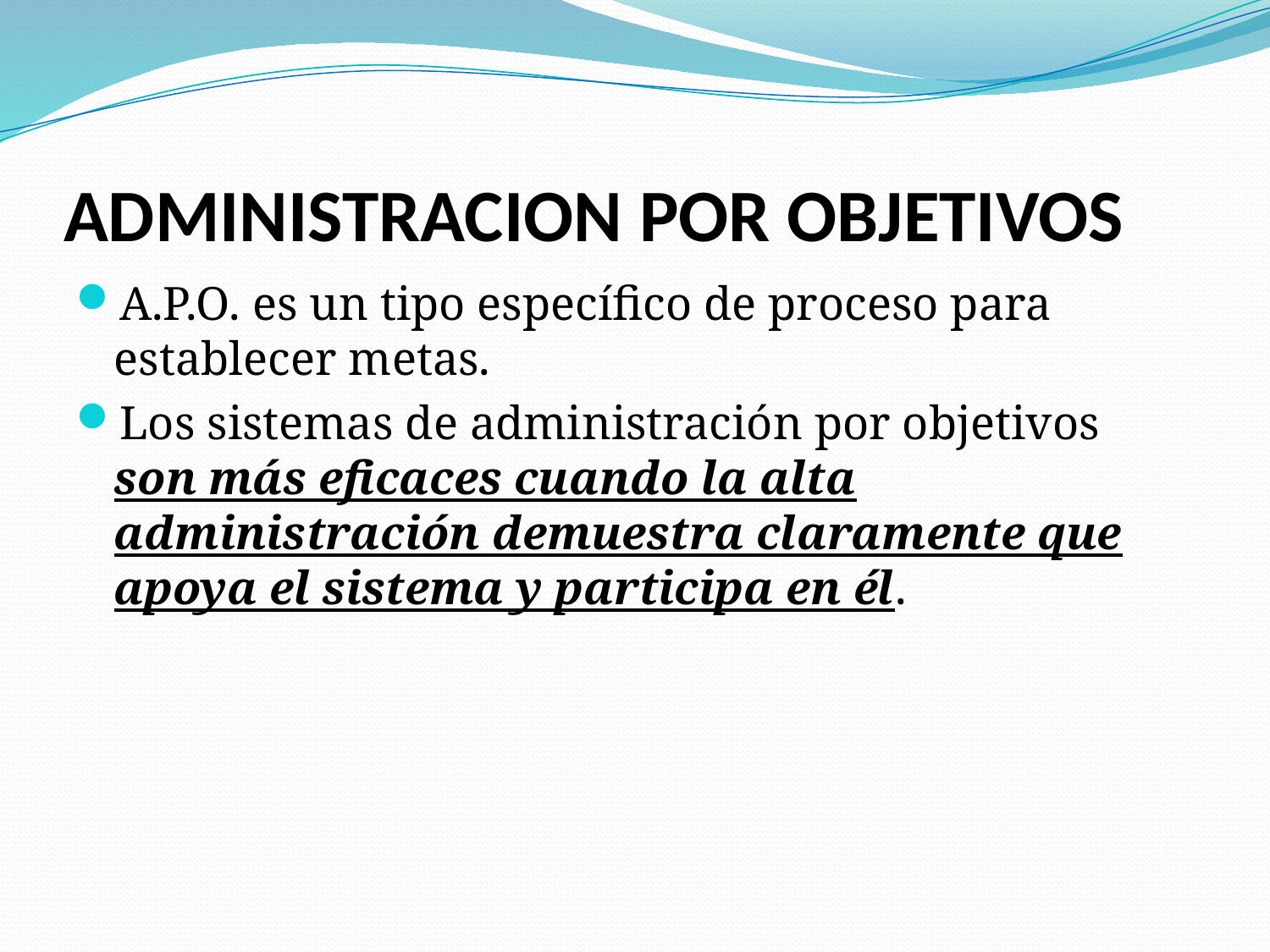

# ADMINISTRACION POR OBJETIVOS
A.P.O. es un tipo específico de proceso para establecer metas.
Los sistemas de administración por objetivos son más eficaces cuando la alta administración demuestra claramente que apoya el sistema y participa en él.